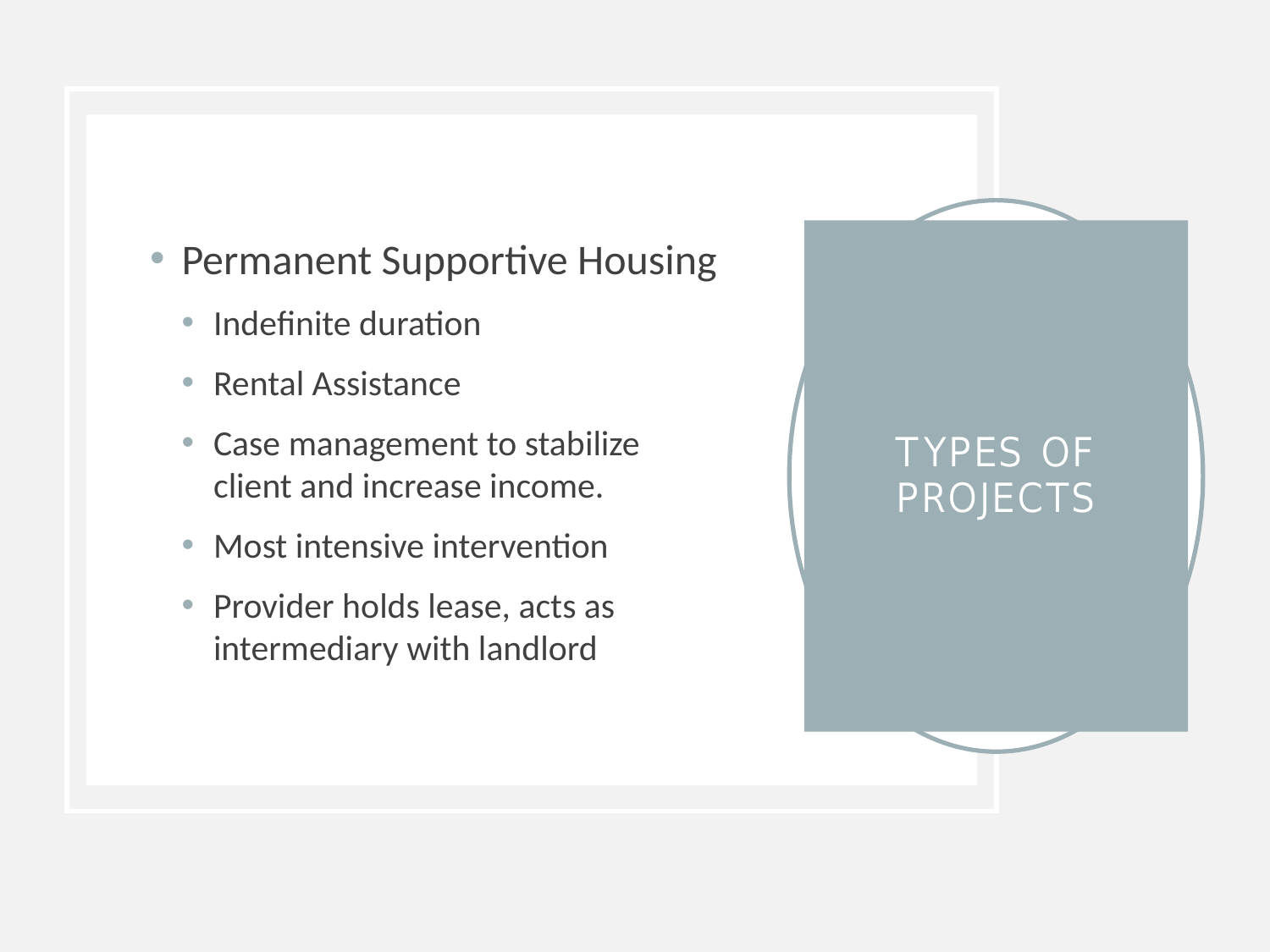

Permanent Supportive Housing
Indefinite duration
Rental Assistance
Case management to stabilize client and increase income.
Most intensive intervention
Provider holds lease, acts as intermediary with landlord

# Types of Projects